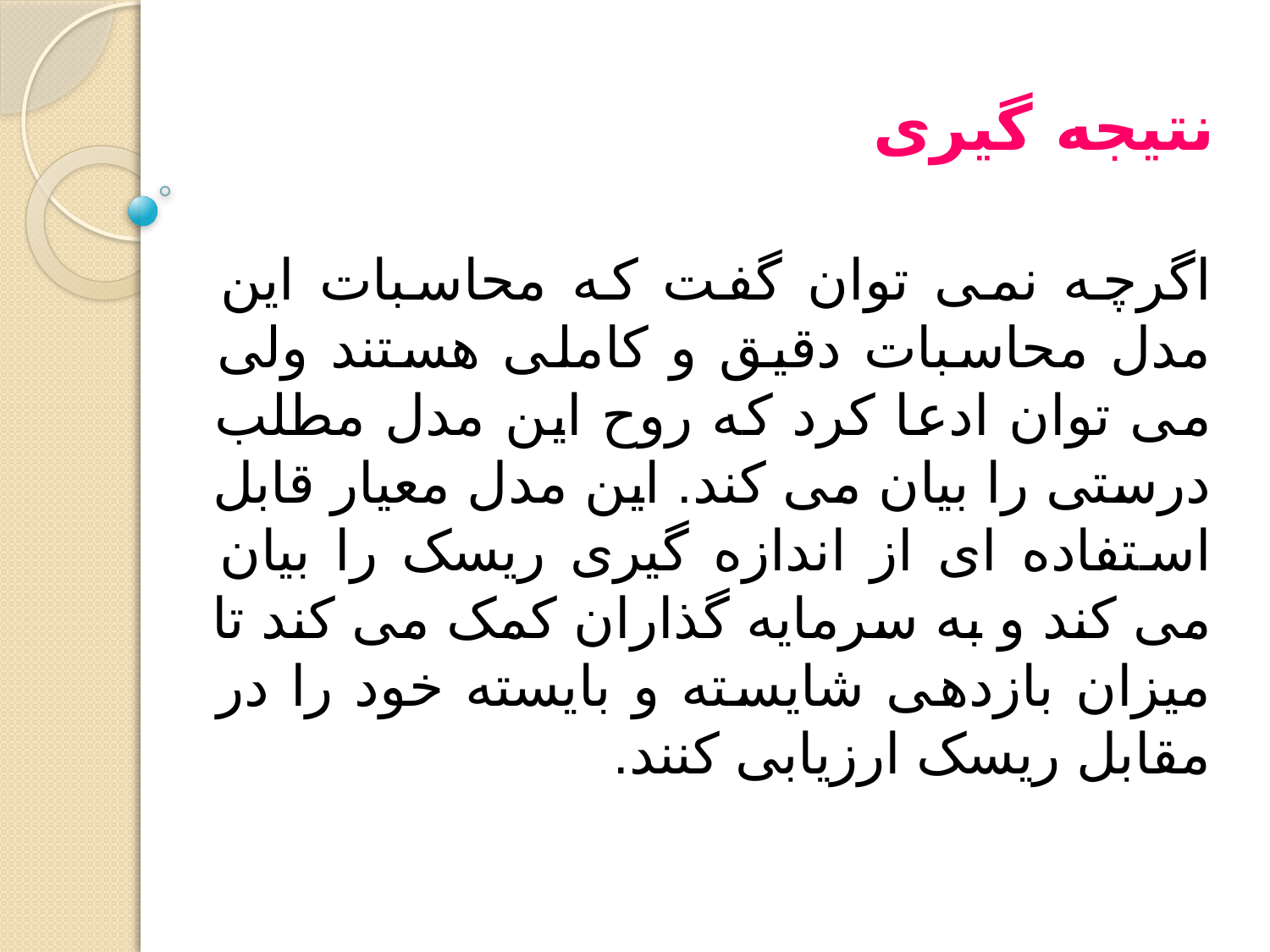

# نتیجه گیری
اگرچه نمی توان گفت که محاسبات این مدل محاسبات دقیق و کاملی هستند ولی می توان ادعا کرد که روح این مدل مطلب درستی را بیان می کند. این مدل معیار قابل استفاده ای از اندازه گیری ریسک را بیان می کند و به سرمایه گذاران کمک می کند تا میزان بازدهی شایسته و بایسته خود را در مقابل ریسک ارزیابی کنند.